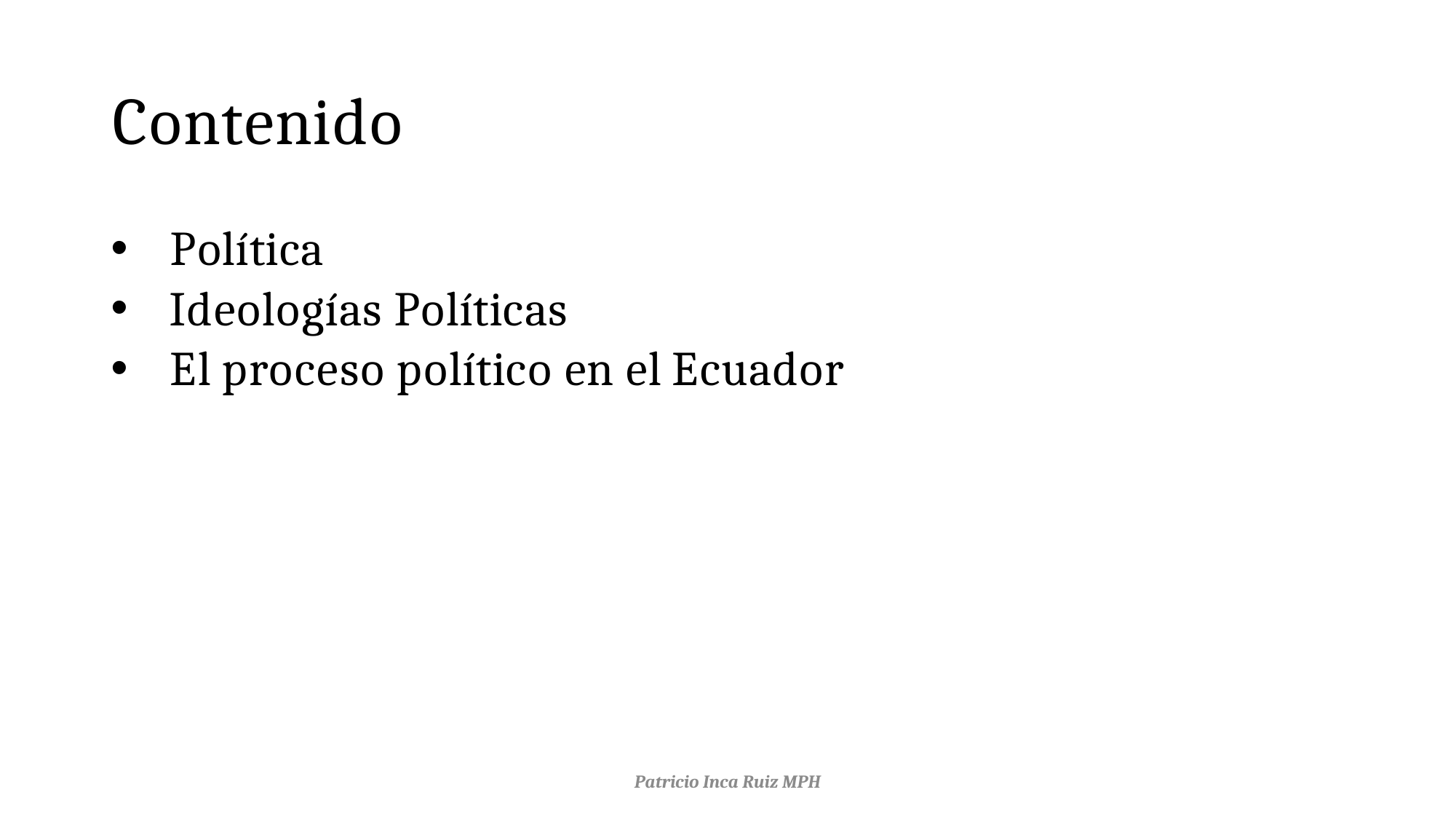

# Contenido
Política
Ideologías Políticas
El proceso político en el Ecuador
Patricio Inca Ruiz MPH